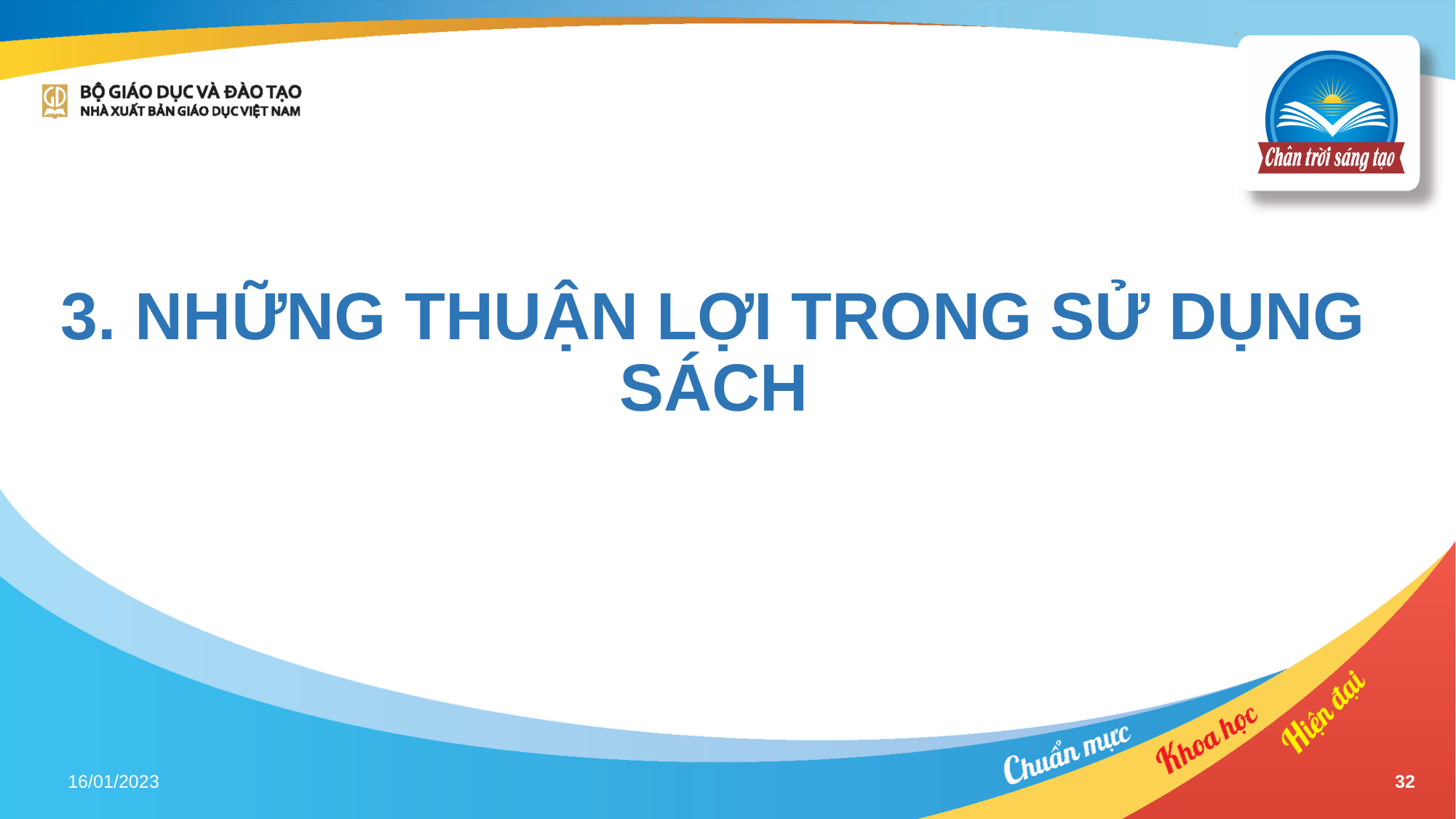

# 3. Những Thuận lợi TRONG sử dụng SÁCH
16/01/2023
32